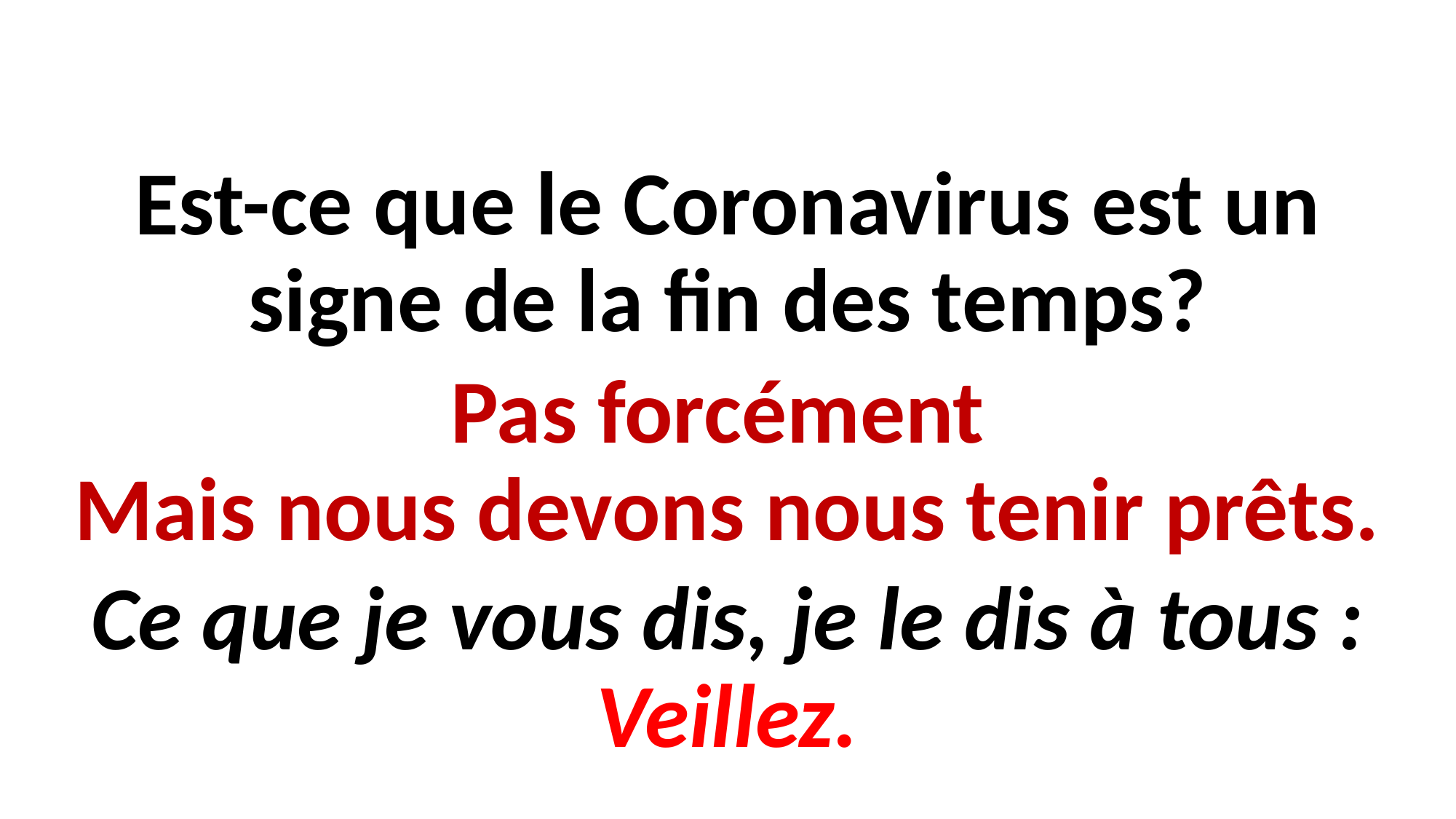

Est-ce que le Coronavirus est un signe de la fin des temps?
Pas forcément
Mais nous devons nous tenir prêts.
Ce que je vous dis, je le dis à tous : Veillez.